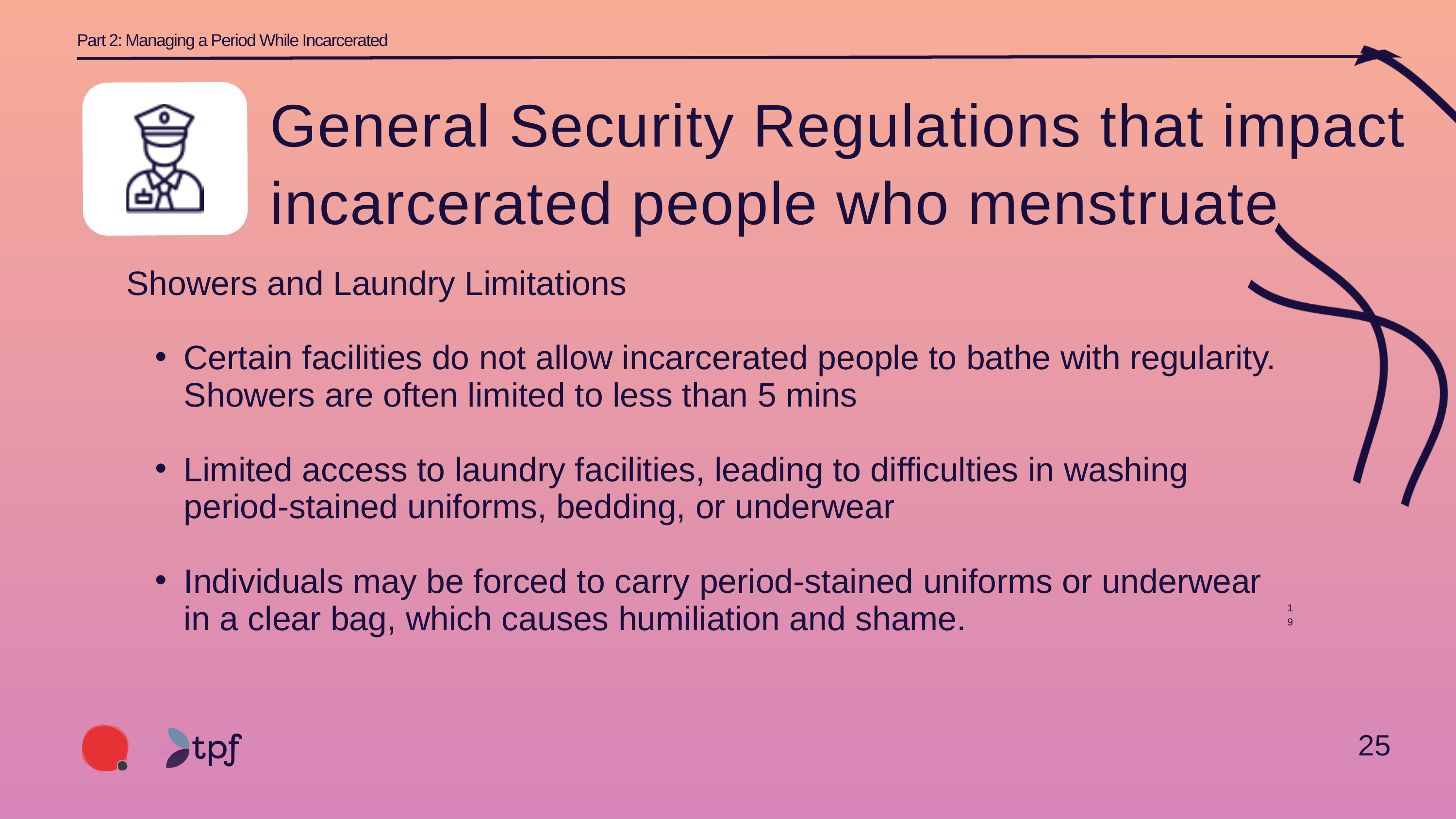

Part 2: Managing a Period While Incarcerated

General Security Regulations that impact incarcerated people who menstruate

Showers and Laundry Limitations

Certain facilities do not allow incarcerated people to bathe with regularity. Showers are often limited to less than 5 mins

Limited access to laundry facilities, leading to difficulties in washing period-stained uniforms, bedding, or underwear

Individuals may be forced to carry period-stained uniforms or underwear in a clear bag, which causes humiliation and shame.

19

25